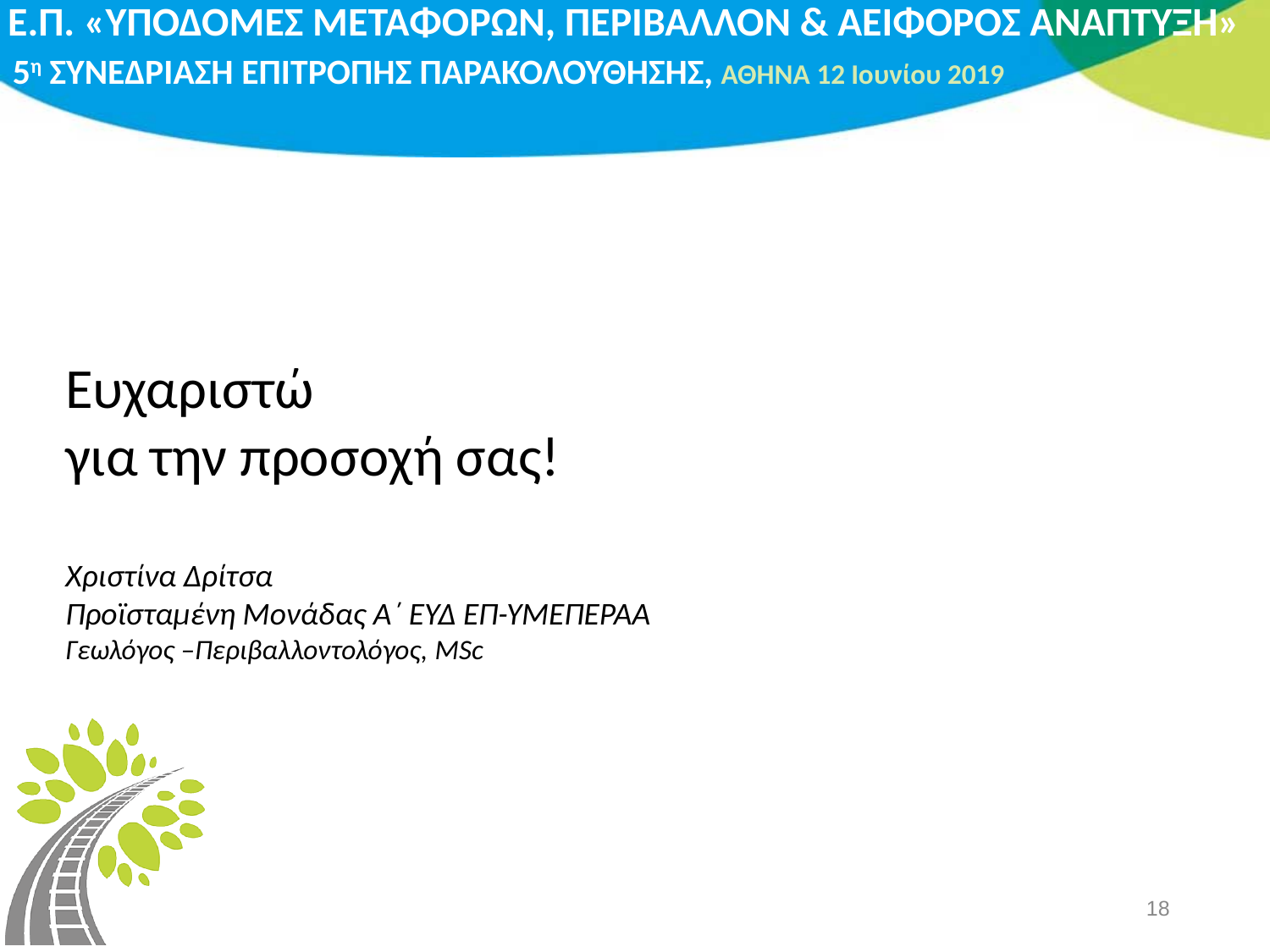

Ευχαριστώ
για την προσοχή σας!

Χριστίνα Δρίτσα
Προϊσταμένη Μονάδας Α΄ ΕΥΔ ΕΠ-ΥΜΕΠΕΡΑΑ
Γεωλόγος –Περιβαλλοντολόγος, MSc
18